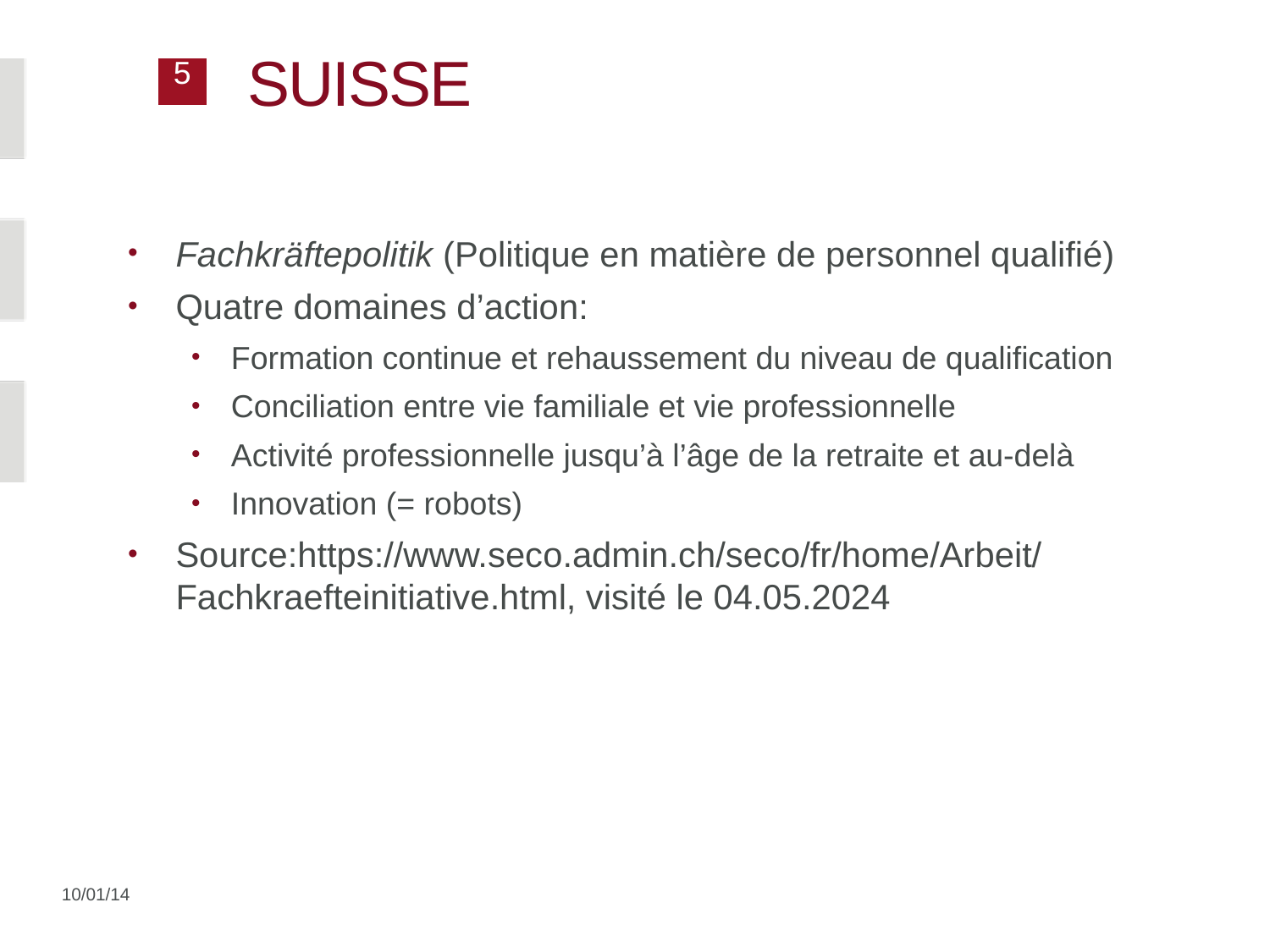

# Suisse
Fachkräftepolitik (Politique en matière de personnel qualifié)
Quatre domaines d’action:
Formation continue et rehaussement du niveau de qualification
Conciliation entre vie familiale et vie professionnelle
Activité professionnelle jusqu’à l’âge de la retraite et au-delà
Innovation (= robots)
Source:https://www.seco.admin.ch/seco/fr/home/Arbeit/Fachkraefteinitiative.html, visité le 04.05.2024